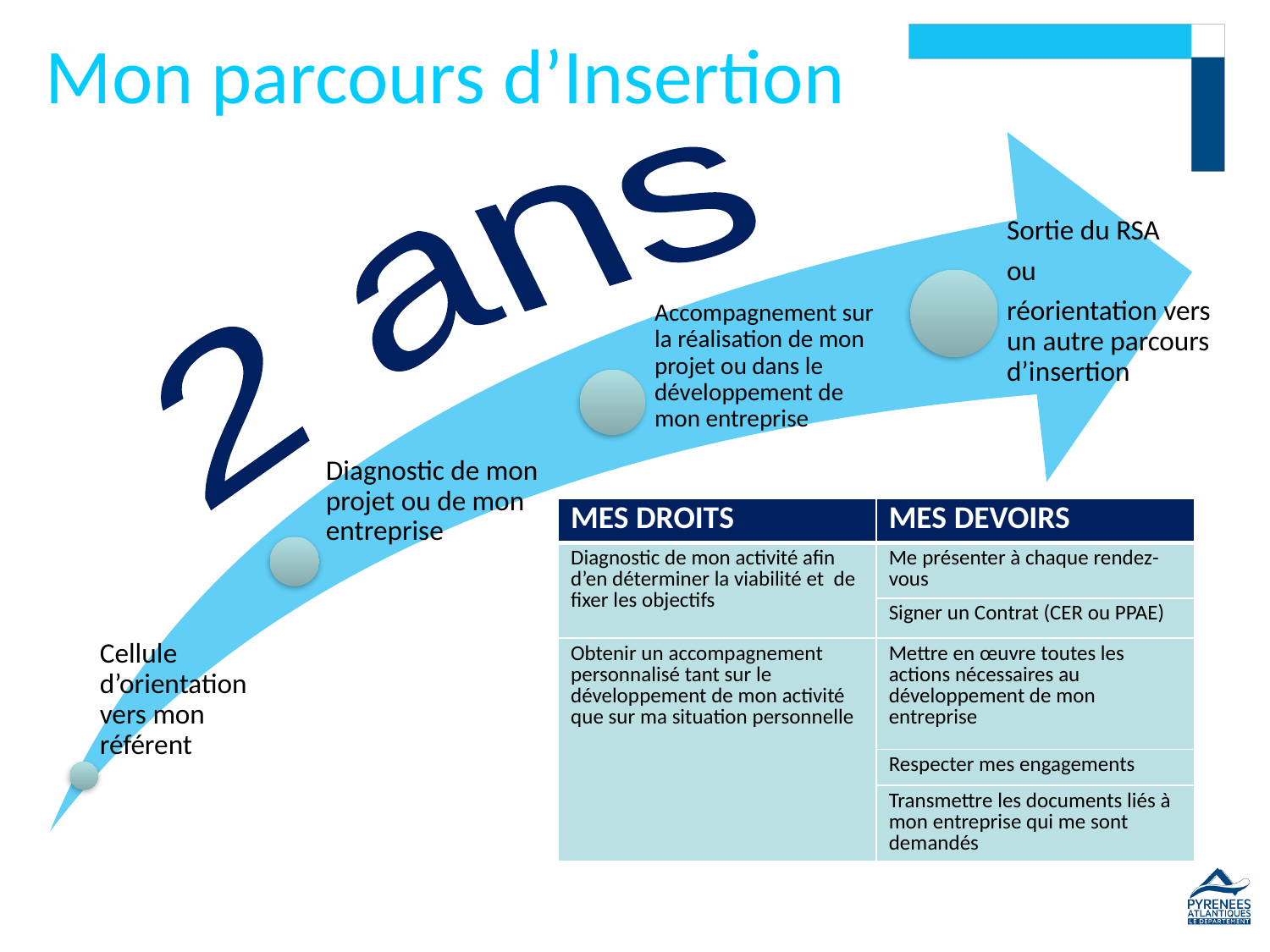

Cellule d’orientation vers mon référent
Diagnostic de mon projet ou de mon entreprise
Accompagnement sur la réalisation de mon projet ou dans le développement de mon entreprise
Sortie du RSA
ou
réorientation vers un autre parcours d’insertion
# Mon parcours d’Insertion
2 	ans
| MES DROITS | MES DEVOIRS |
| --- | --- |
| Diagnostic de mon activité afin d’en déterminer la viabilité et de fixer les objectifs | Me présenter à chaque rendez-vous |
|  | Signer un Contrat (CER ou PPAE) |
| Obtenir un accompagnement personnalisé tant sur le développement de mon activité que sur ma situation personnelle | Mettre en œuvre toutes les actions nécessaires au développement de mon entreprise |
|  | Respecter mes engagements |
|  | Transmettre les documents liés à mon entreprise qui me sont demandés |